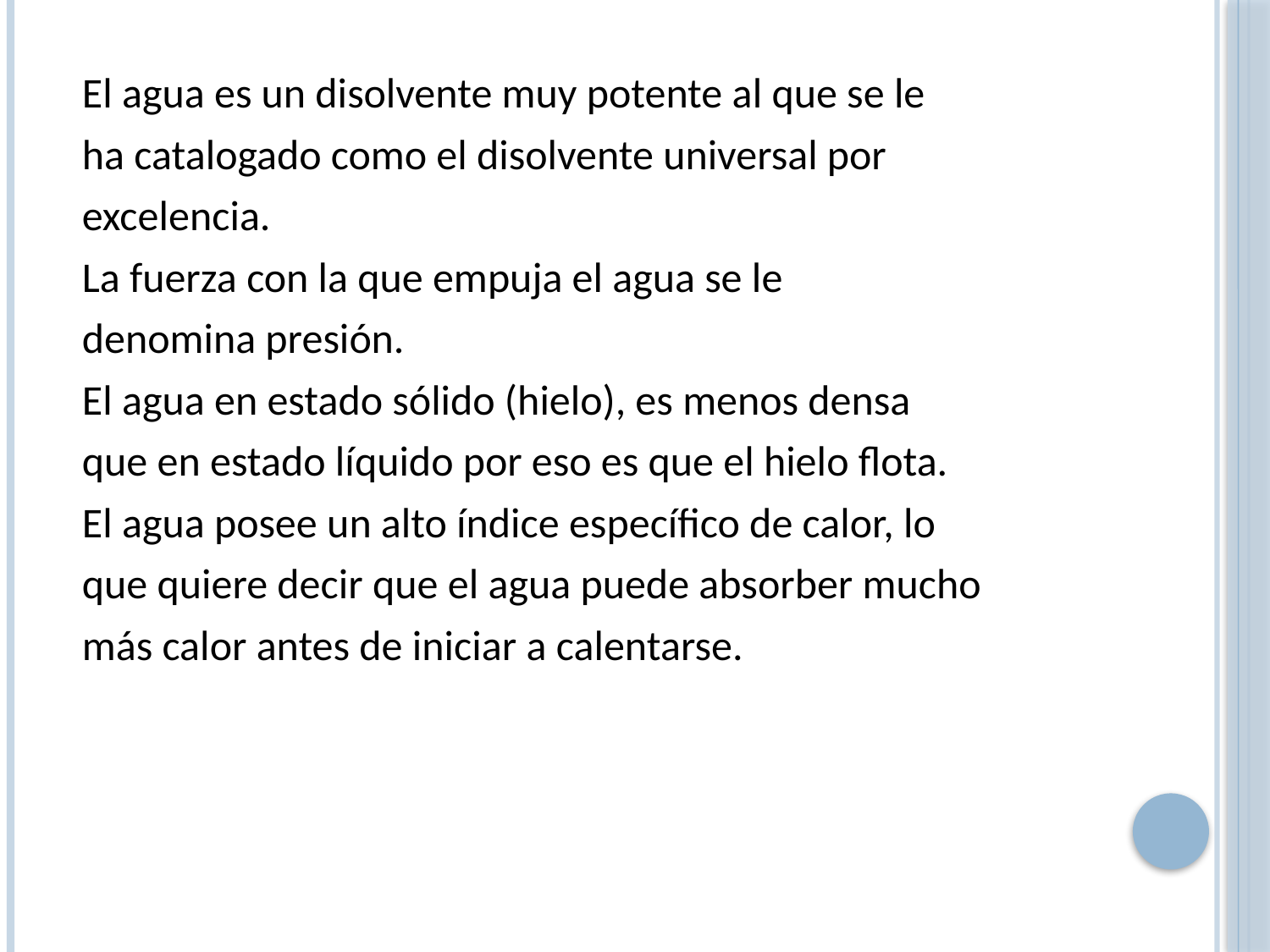

El agua es un disolvente muy potente al que se le
ha catalogado como el disolvente universal por
excelencia.
La fuerza con la que empuja el agua se le
denomina presión.
El agua en estado sólido (hielo), es menos densa
que en estado líquido por eso es que el hielo flota.
El agua posee un alto índice específico de calor, lo
que quiere decir que el agua puede absorber mucho
más calor antes de iniciar a calentarse.